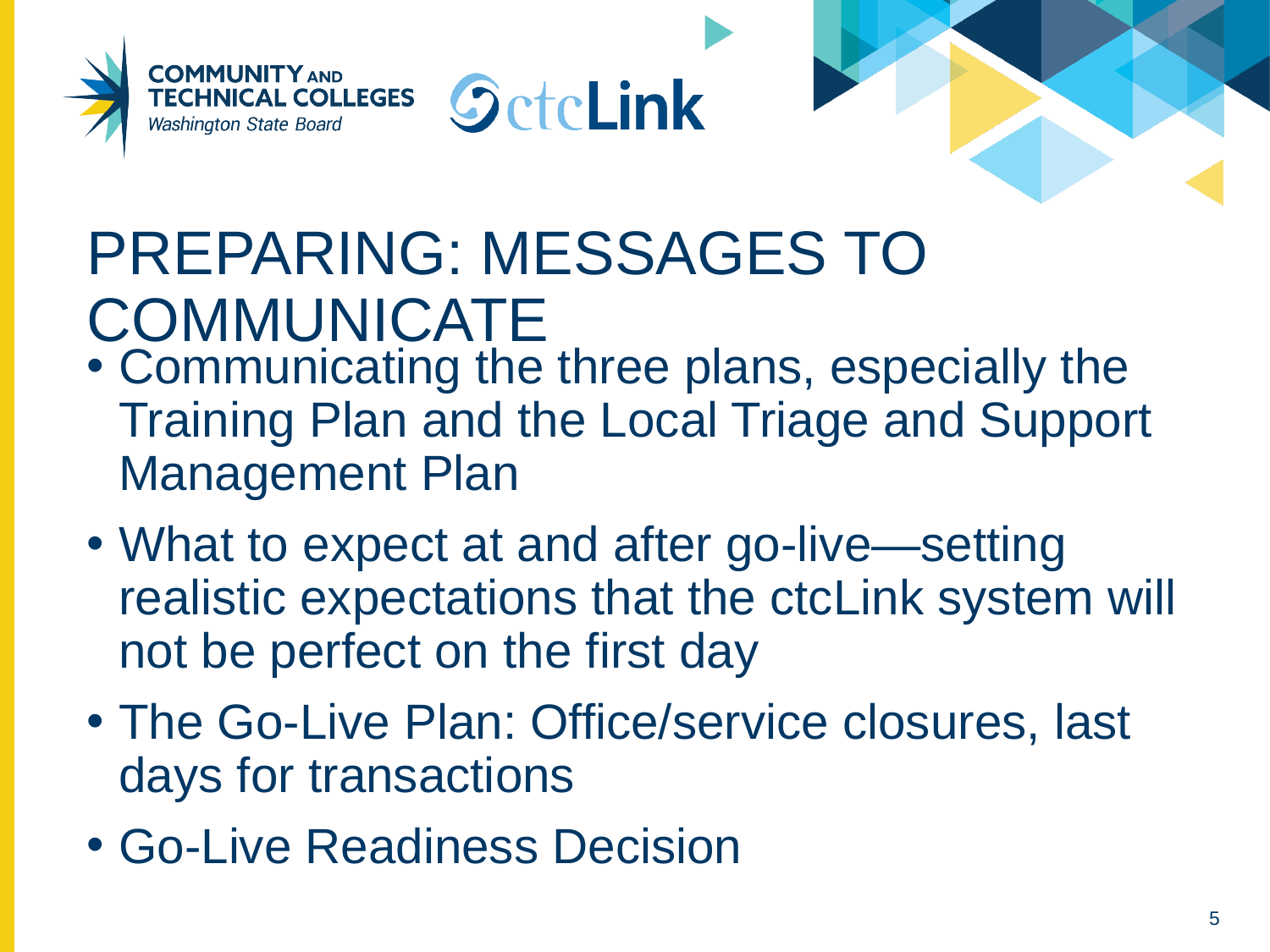

# Preparing: Messages to Communicate
Communicating the three plans, especially the Training Plan and the Local Triage and Support Management Plan
What to expect at and after go-live—setting realistic expectations that the ctcLink system will not be perfect on the first day
The Go-Live Plan: Office/service closures, last days for transactions
Go-Live Readiness Decision

5